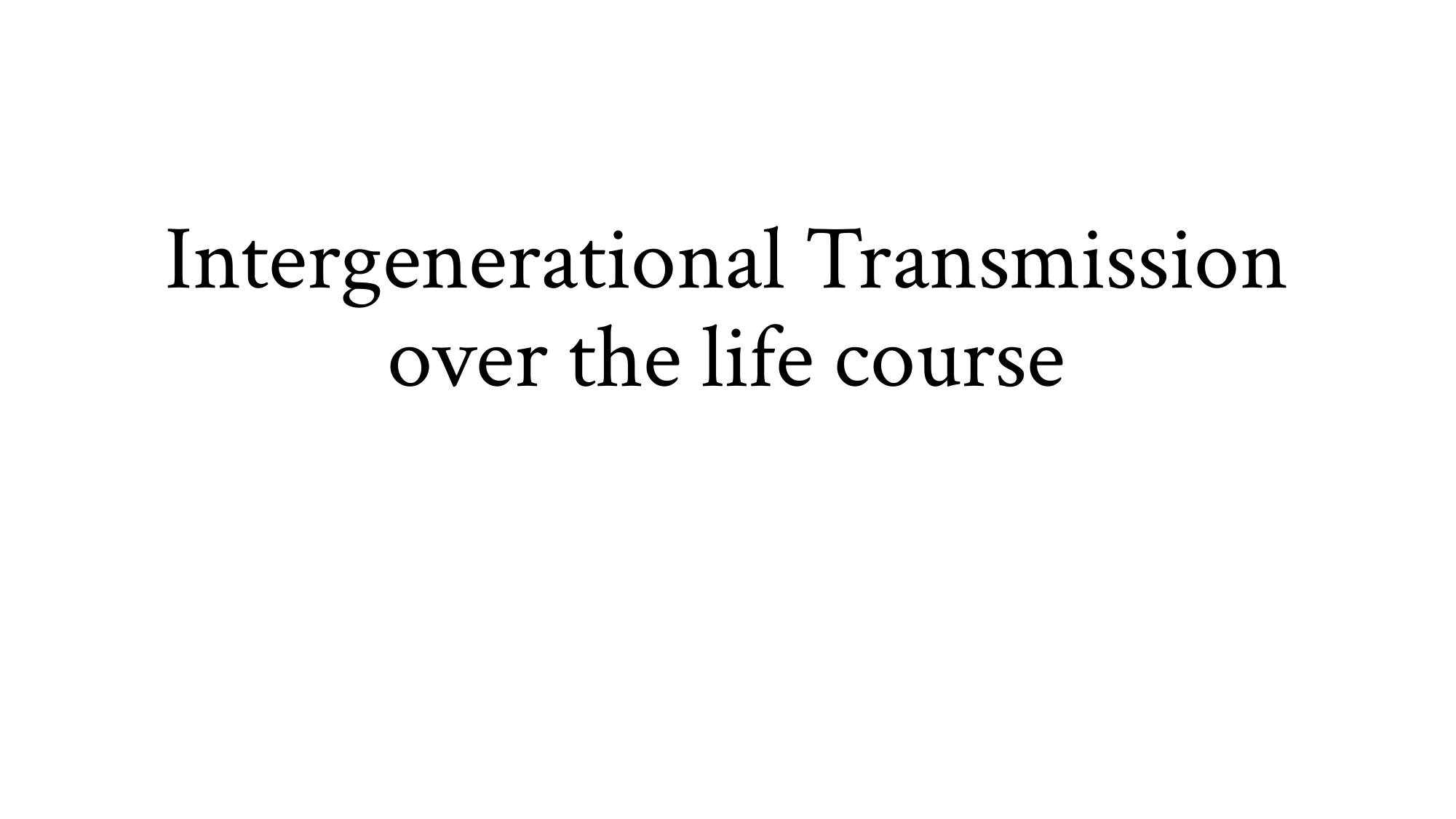

# Intergenerational Transmission over the life course